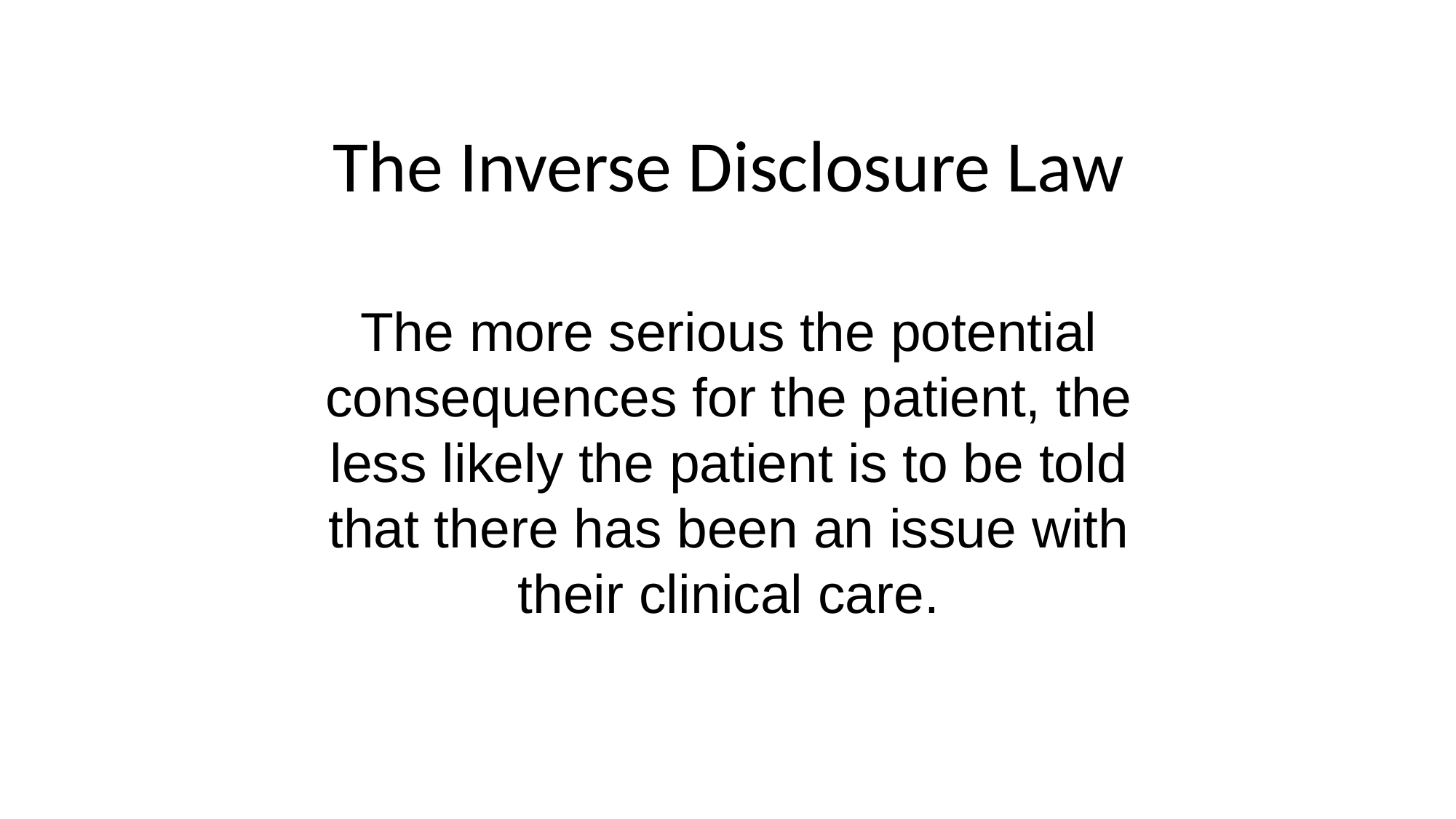

# The Inverse Disclosure Law
The more serious the potential consequences for the patient, the less likely the patient is to be told that there has been an issue with their clinical care.